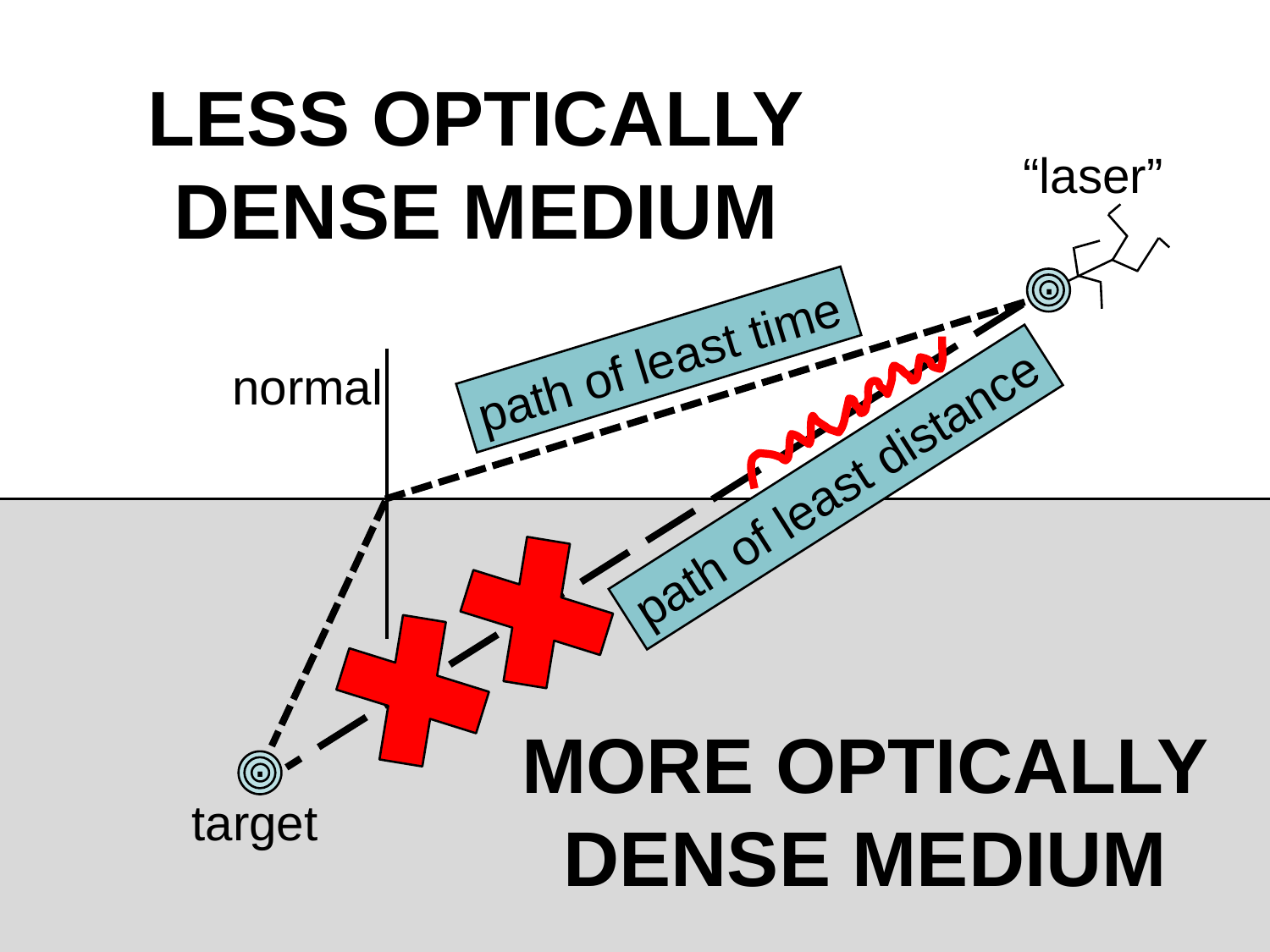

LESS OPTICALLY
DENSE MEDIUM
“laser”

.

path of least time

normal
path of least distance

MORE OPTICALLY
DENSE MEDIUM
.

target